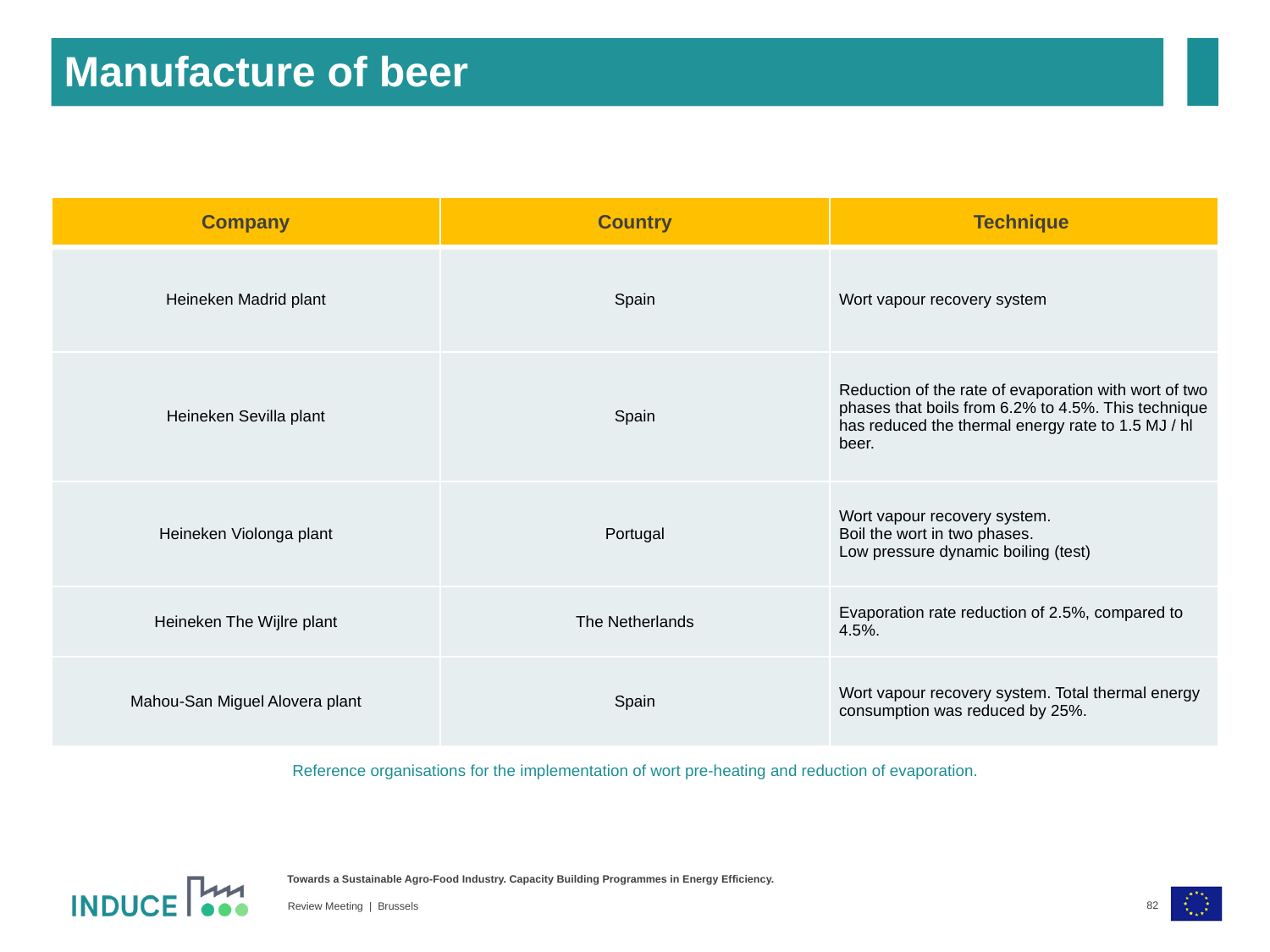

Manufacture of beer
| Company | Country | Technique |
| --- | --- | --- |
| Heineken Madrid plant | Spain | Wort vapour recovery system |
| Heineken Sevilla plant | Spain | Reduction of the rate of evaporation with wort of two phases that boils from 6.2% to 4.5%. This technique has reduced the thermal energy rate to 1.5 MJ / hl beer. |
| Heineken Violonga plant | Portugal | Wort vapour recovery system. Boil the wort in two phases. Low pressure dynamic boiling (test) |
| Heineken The Wijlre plant | The Netherlands | Evaporation rate reduction of 2.5%, compared to 4.5%. |
| Mahou-San Miguel Alovera plant | Spain | Wort vapour recovery system. Total thermal energy consumption was reduced by 25%. |
| Reference organisations for the implementation of wort pre-heating and reduction of evaporation. |  |  |
82
Review Meeting  |  Brussels